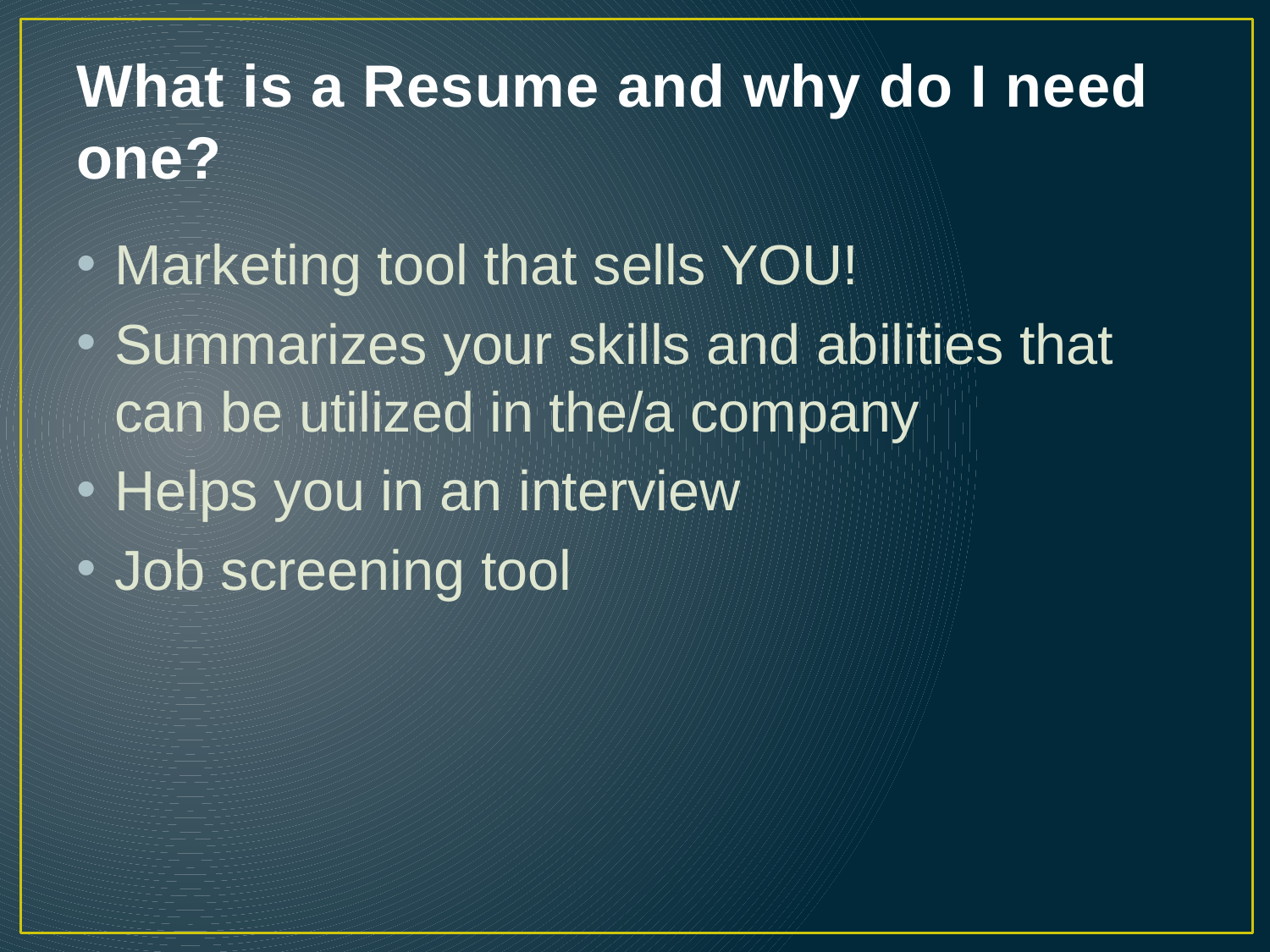

# What is a Resume and why do I need one?
Marketing tool that sells YOU!
Summarizes your skills and abilities that can be utilized in the/a company
Helps you in an interview
Job screening tool